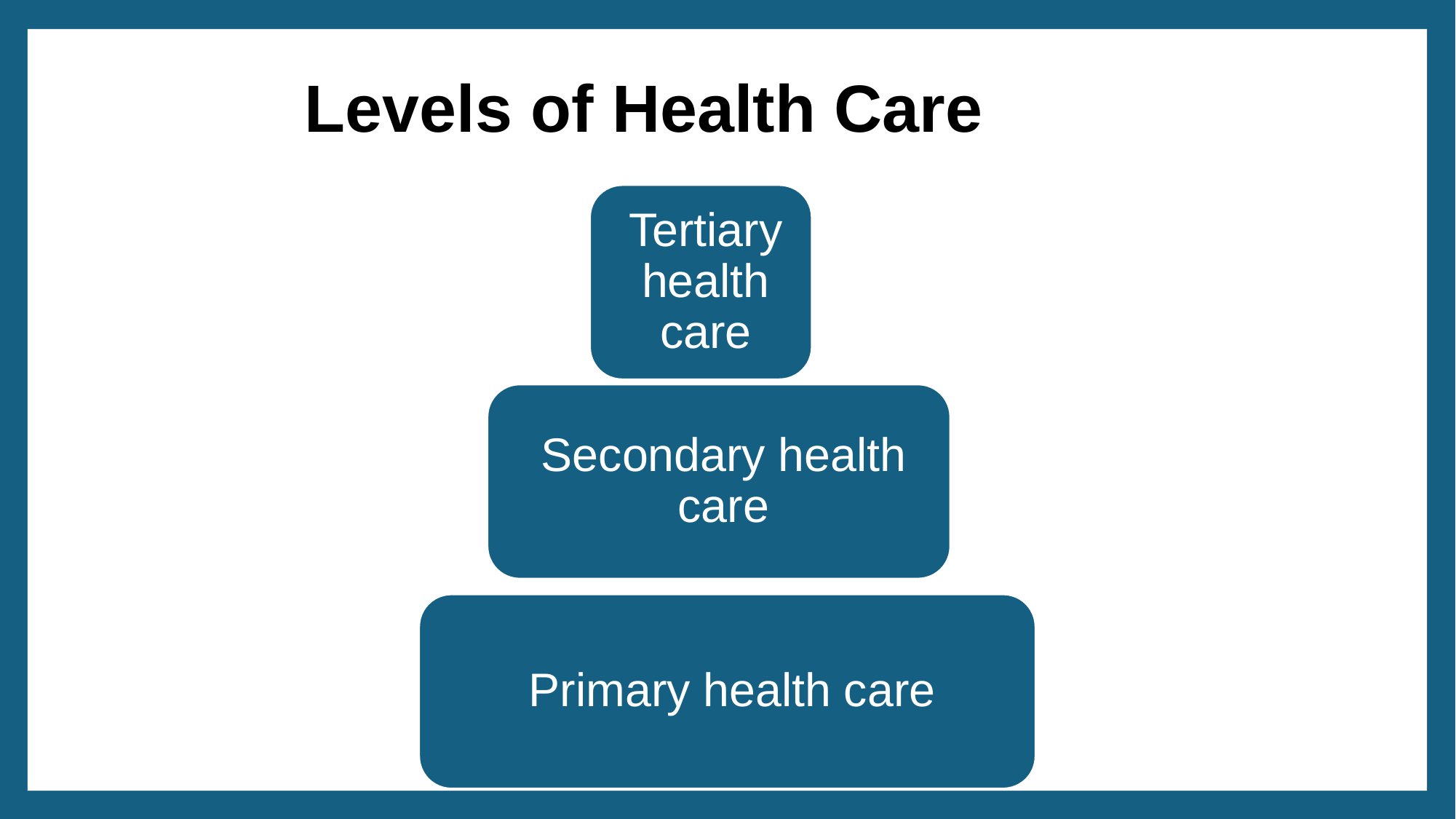

# Levels of Health Care
Tertiary health care
Secondary health care
Primary health care